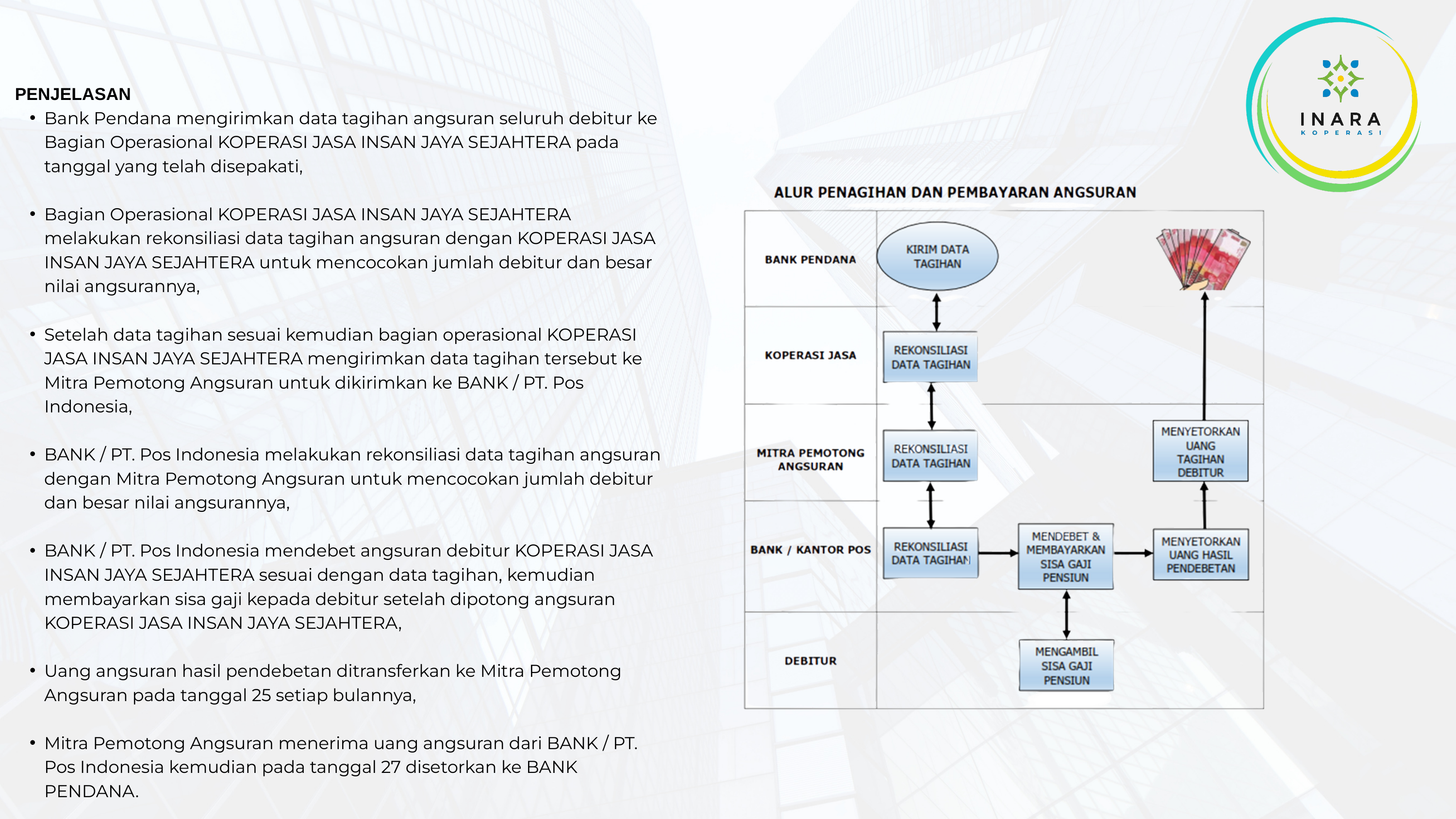

PENJELASAN
Bank Pendana mengirimkan data tagihan angsuran seluruh debitur ke Bagian Operasional KOPERASI JASA INSAN JAYA SEJAHTERA pada tanggal yang telah disepakati,

Bagian Operasional KOPERASI JASA INSAN JAYA SEJAHTERA melakukan rekonsiliasi data tagihan angsuran dengan KOPERASI JASA INSAN JAYA SEJAHTERA untuk mencocokan jumlah debitur dan besar nilai angsurannya,

Setelah data tagihan sesuai kemudian bagian operasional KOPERASI JASA INSAN JAYA SEJAHTERA mengirimkan data tagihan tersebut ke Mitra Pemotong Angsuran untuk dikirimkan ke BANK / PT. Pos Indonesia,

BANK / PT. Pos Indonesia melakukan rekonsiliasi data tagihan angsuran dengan Mitra Pemotong Angsuran untuk mencocokan jumlah debitur dan besar nilai angsurannya,

BANK / PT. Pos Indonesia mendebet angsuran debitur KOPERASI JASA INSAN JAYA SEJAHTERA sesuai dengan data tagihan, kemudian membayarkan sisa gaji kepada debitur setelah dipotong angsuran KOPERASI JASA INSAN JAYA SEJAHTERA,

Uang angsuran hasil pendebetan ditransferkan ke Mitra Pemotong Angsuran pada tanggal 25 setiap bulannya,

Mitra Pemotong Angsuran menerima uang angsuran dari BANK / PT. Pos Indonesia kemudian pada tanggal 27 disetorkan ke BANK PENDANA.